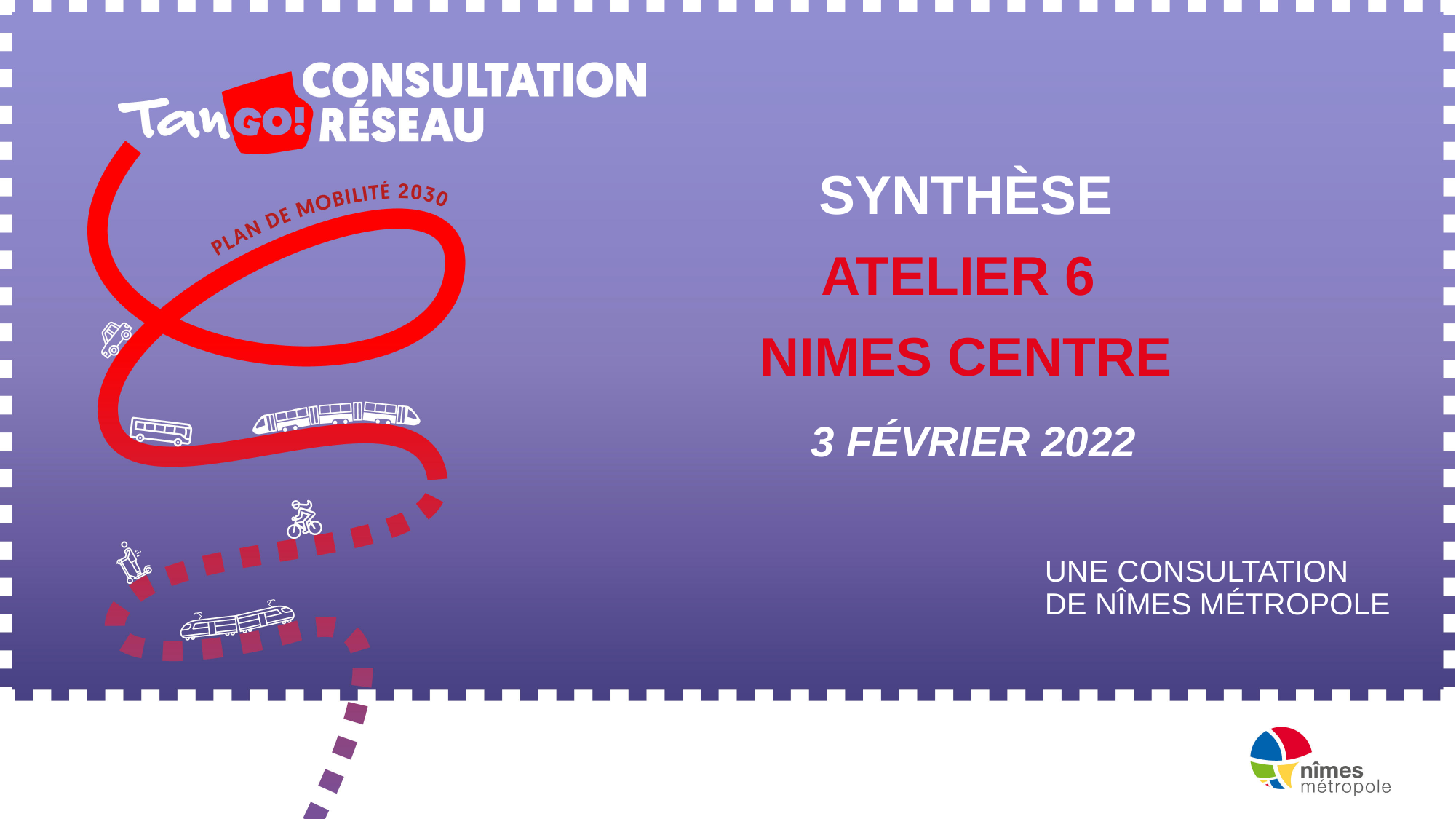

SYNTHÈSE
ATELIER 6
NIMES CENTRE
 3 FÉVRIER 2022

UNE CONSULTATION
DE NÎMES MÉTROPOLE